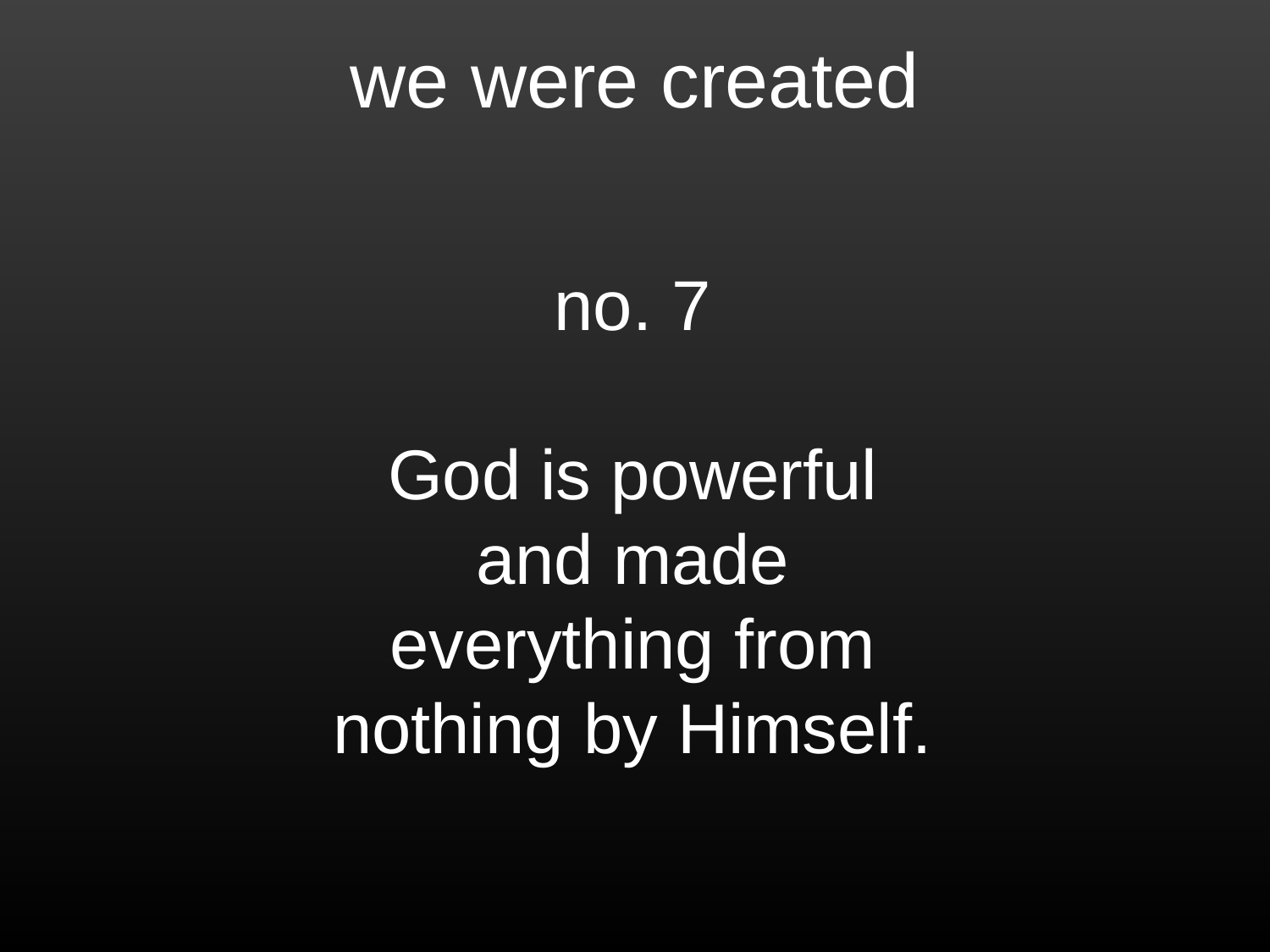

# we were created
no. 7

God is powerful and made everything from nothing by Himself.